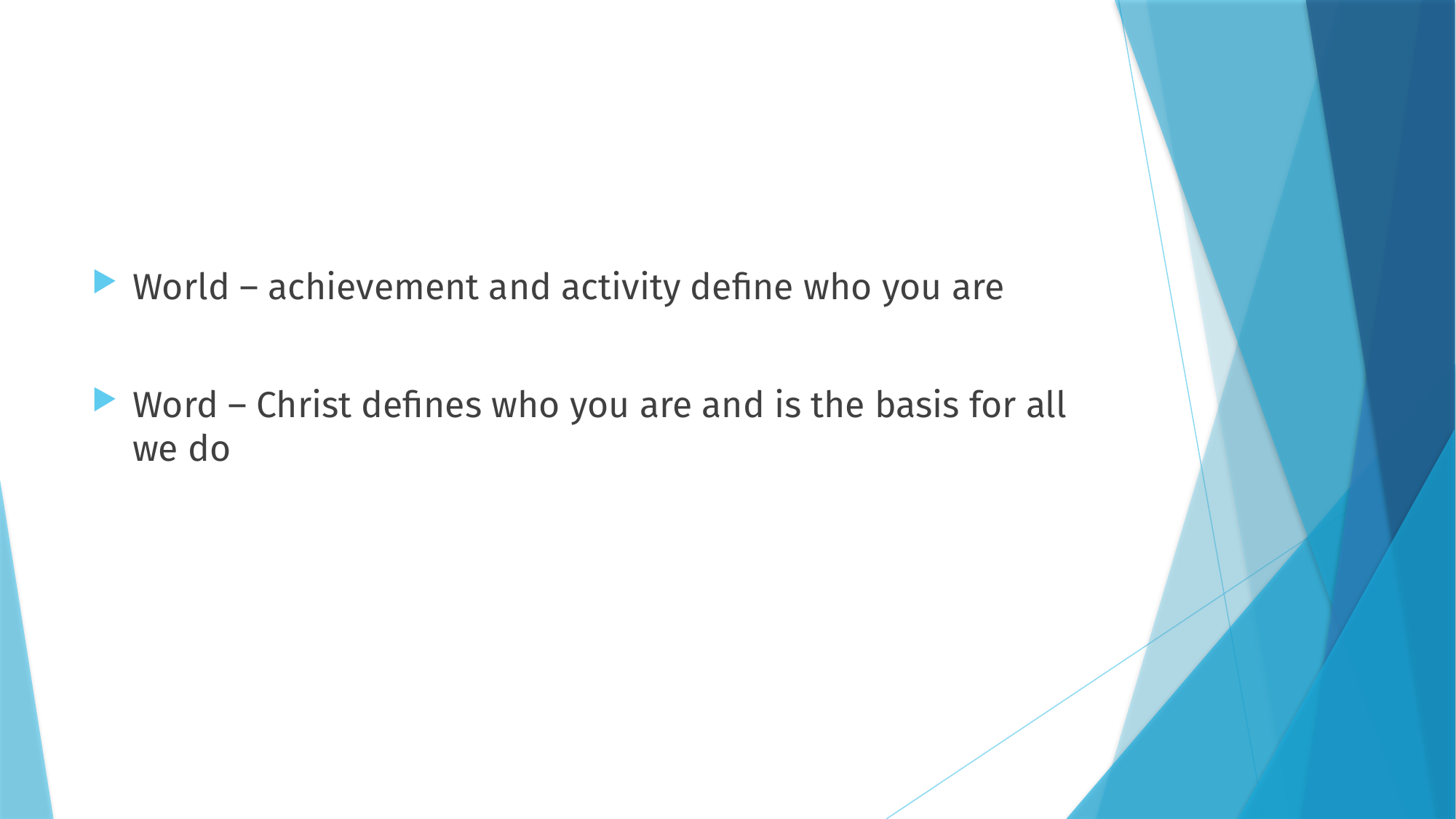

#
World – achievement and activity define who you are

Word – Christ defines who you are and is the basis for all we do